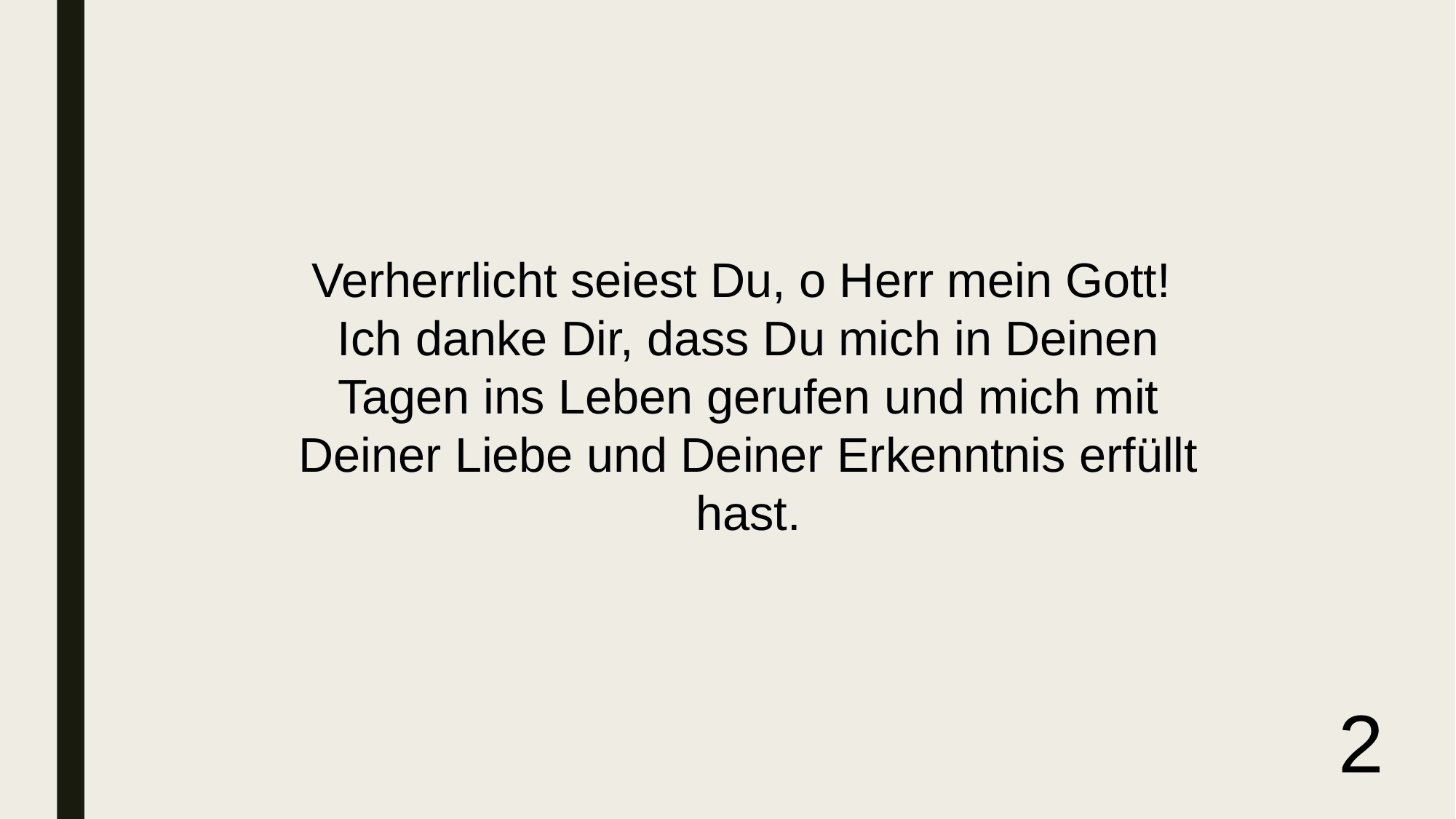

Verherrlicht seiest Du, o Herr mein Gott!
Ich danke Dir, dass Du mich in Deinen Tagen ins Leben gerufen und mich mit Deiner Liebe und Deiner Erkenntnis erfüllt hast.
2